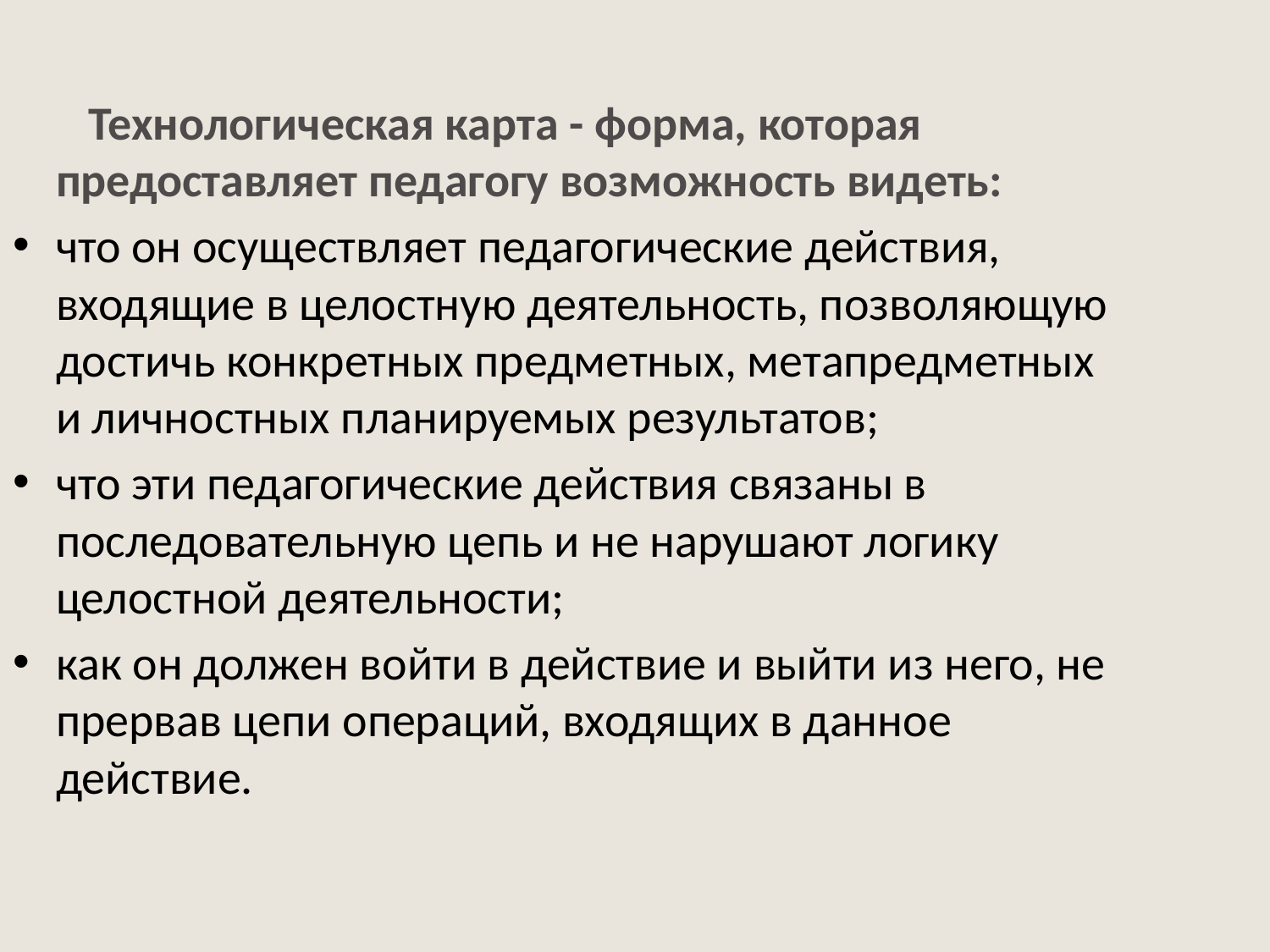

Технологическая карта - форма, которая предоставляет педагогу возможность видеть:
что он осуществляет педагогические действия, входящие в целостную деятельность, позволяющую достичь конкретных предметных, метапредметных и личностных планируемых результатов;
что эти педагогические действия связаны в последовательную цепь и не нарушают логику целостной деятельности;
как он должен войти в действие и выйти из него, не прервав цепи операций, входящих в данное действие.